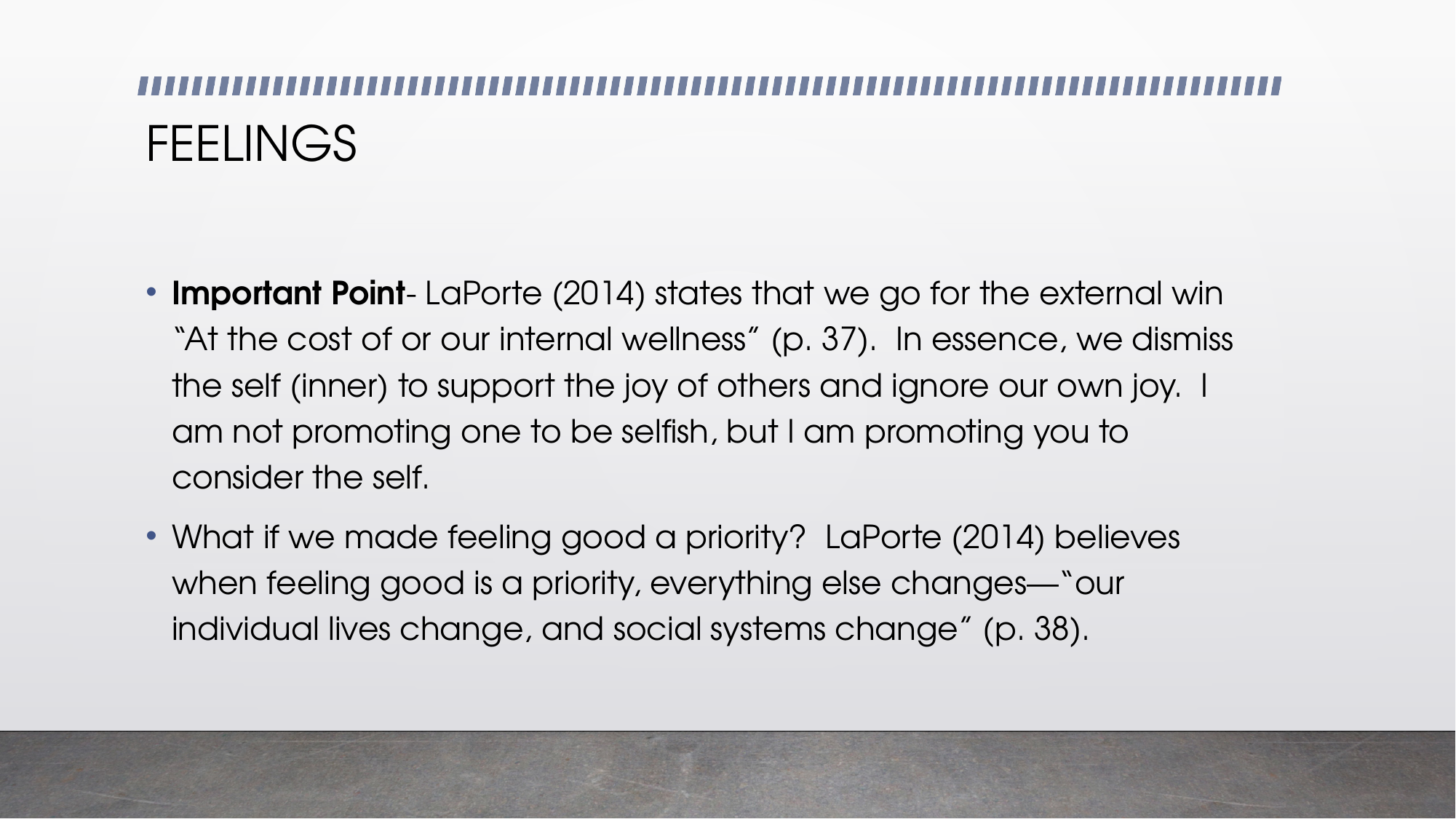

# FEELINGS
Important Point- LaPorte (2014) states that we go for the external win “At the cost of or our internal wellness” (p. 37).  In essence, we dismiss the self (inner) to support the joy of others and ignore our own joy.  I am not promoting one to be selfish, but I am promoting you to consider the self.
What if we made feeling good a priority?  LaPorte (2014) believes when feeling good is a priority, everything else changes—“our individual lives change, and social systems change” (p. 38).